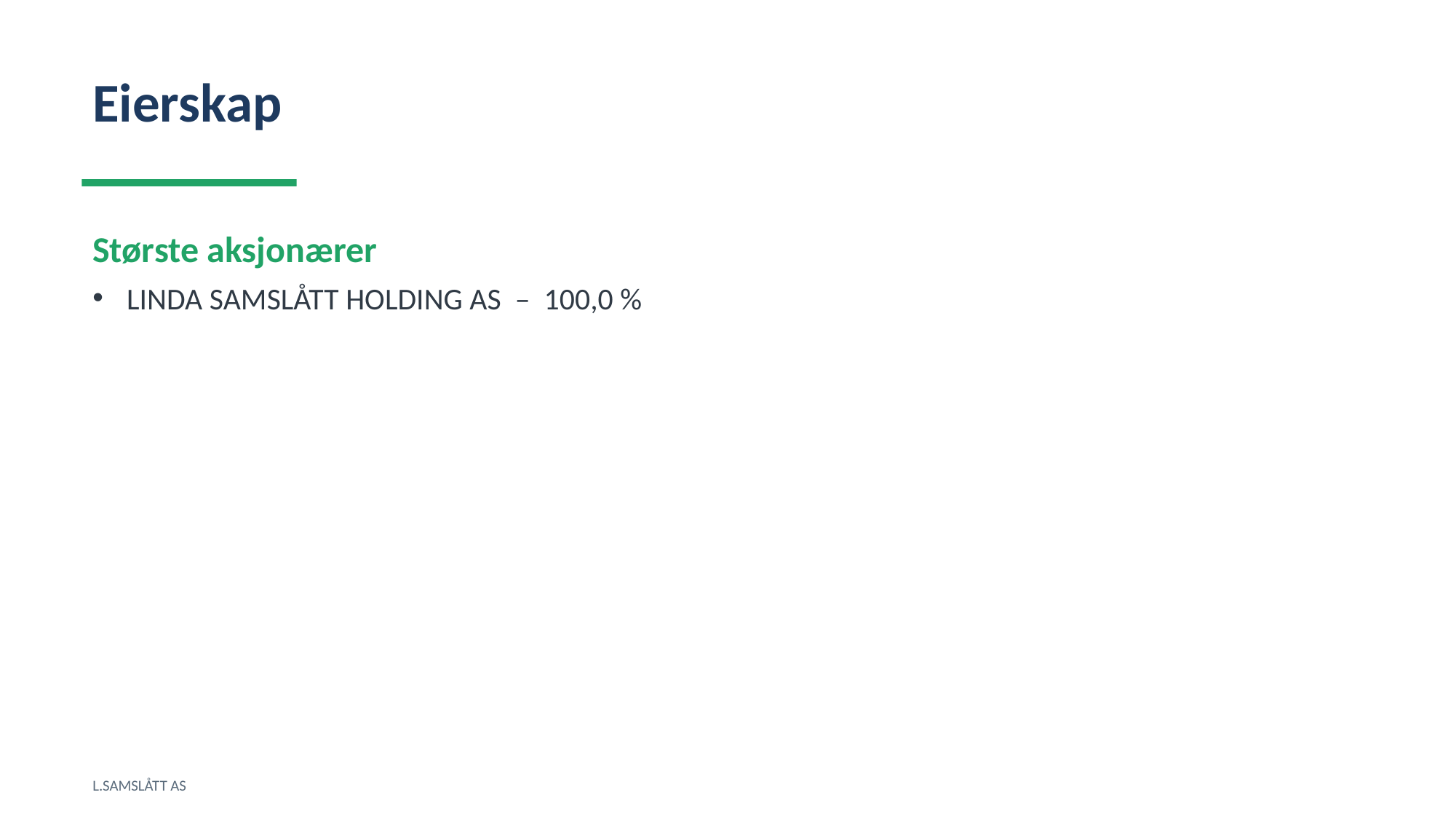

Eierskap

Største aksjonærer
LINDA SAMSLÅTT HOLDING AS  –  100,0 %
L.SAMSLÅTT AS